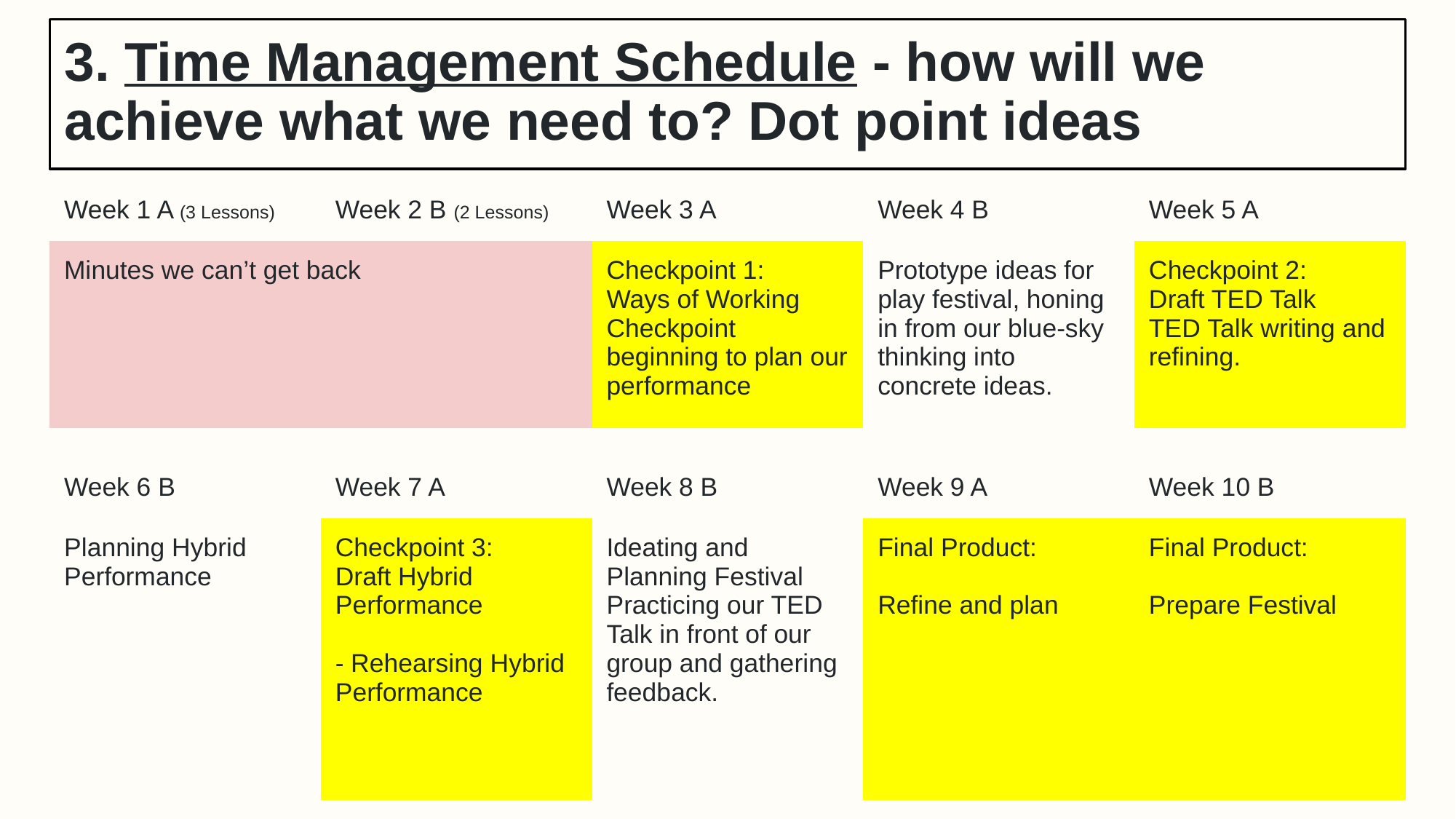

3. Time Management Schedule - how will we achieve what we need to? Dot point ideas
| Week 1 A (3 Lessons) | Week 2 B (2 Lessons) | Week 3 A | Week 4 B | Week 5 A |
| --- | --- | --- | --- | --- |
| Minutes we can’t get back |  | Checkpoint 1: Ways of Working Checkpoint beginning to plan our performance | Prototype ideas for play festival, honing in from our blue-sky thinking into concrete ideas. | Checkpoint 2: Draft TED Talk TED Talk writing and refining. |
| Week 6 B | Week 7 A | Week 8 B | Week 9 A | Week 10 B |
| --- | --- | --- | --- | --- |
| Planning Hybrid Performance | Checkpoint 3: Draft Hybrid Performance - Rehearsing Hybrid Performance | Ideating and Planning Festival Practicing our TED Talk in front of our group and gathering feedback. | Final Product: Refine and plan | Final Product: Prepare Festival |